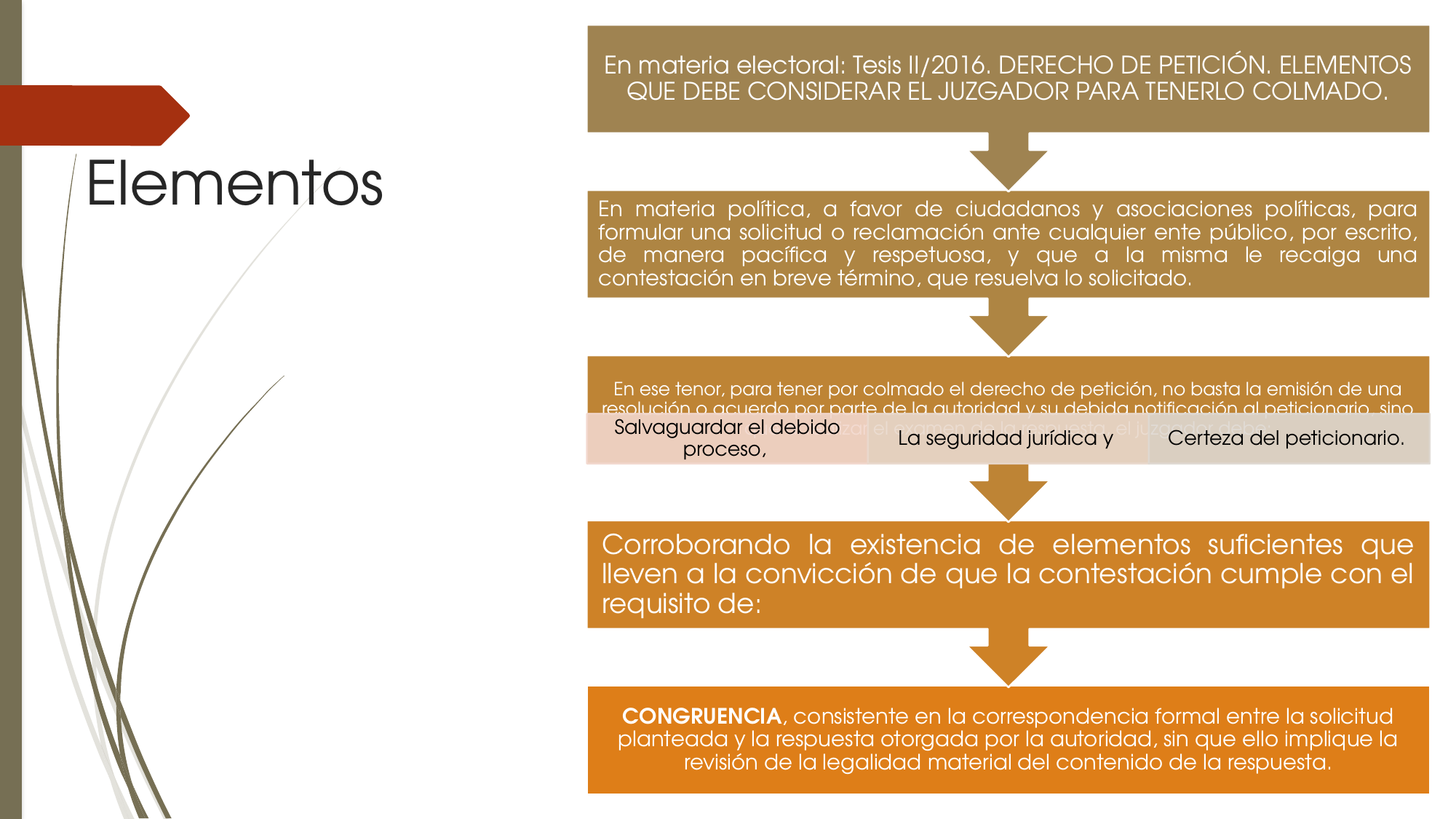

CONGRUENCIA, consistente en la correspondencia formal entre la solicitud planteada y la respuesta otorgada por la autoridad, sin que ello implique la revisión de la legalidad material del contenido de la respuesta.
Corroborando la existencia de elementos suficientes que lleven a la convicción de que la contestación cumple con el requisito de:
En ese tenor, para tener por colmado el derecho de petición, no basta la emisión de una resolución o acuerdo por parte de la autoridad y su debida notificación al peticionario, sino que al realizar el examen de la respuesta, el juzgador debe:
Salvaguardar el debido proceso,
La seguridad jurídica y
Certeza del peticionario.
En materia política, a favor de ciudadanos y asociaciones políticas, para formular una solicitud o reclamación ante cualquier ente público, por escrito, de manera pacífica y respetuosa, y que a la misma le recaiga una contestación en breve término, que resuelva lo solicitado.
En materia electoral: Tesis II/2016. DERECHO DE PETICIÓN. ELEMENTOS QUE DEBE CONSIDERAR EL JUZGADOR PARA TENERLO COLMADO.
# Elementos